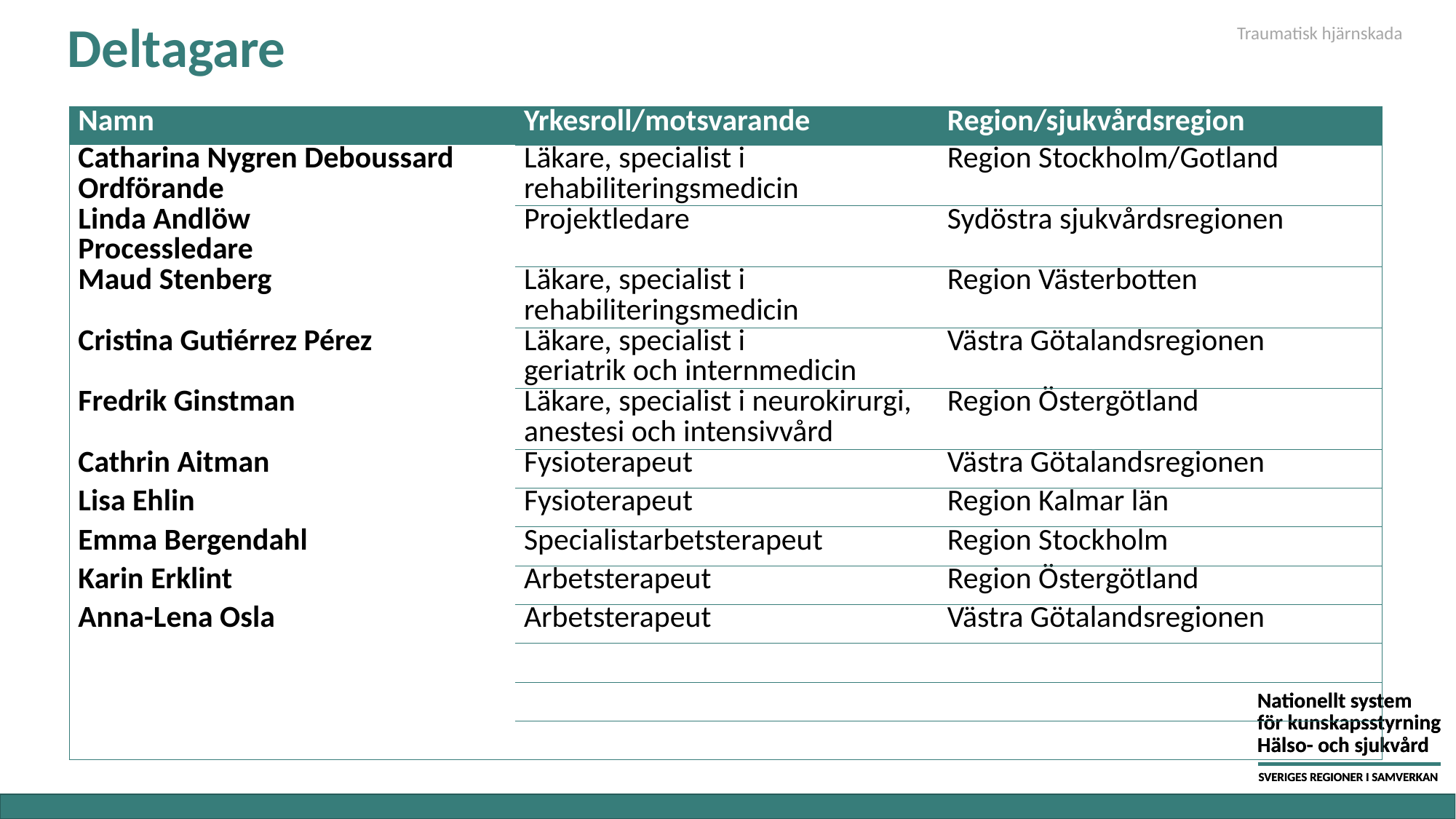

# Deltagare
Traumatisk hjärnskada
| Namn | Yrkesroll/motsvarande | Region/sjukvårdsregion |
| --- | --- | --- |
| Catharina Nygren Deboussard Ordförande | Läkare, specialist i rehabiliteringsmedicin | Region Stockholm/Gotland |
| Linda Andlöw Processledare | Projektledare | Sydöstra sjukvårdsregionen |
| Maud Stenberg | Läkare, specialist i rehabiliteringsmedicin | Region Västerbotten |
| Cristina Gutiérrez Pérez | Läkare, specialist i geriatrik och internmedicin | Västra Götalandsregionen |
| Fredrik Ginstman | Läkare, specialist i neurokirurgi, anestesi och intensivvård | Region Östergötland |
| Cathrin Aitman | Fysioterapeut | Västra Götalandsregionen |
| Lisa Ehlin | Fysioterapeut | Region Kalmar län |
| Emma Bergendahl | Specialistarbetsterapeut | Region Stockholm |
| Karin Erklint | Arbetsterapeut | Region Östergötland |
| Anna-Lena Osla | Arbetsterapeut | Västra Götalandsregionen |
|  |  |  |
|  |  |  |
|  |  |  |